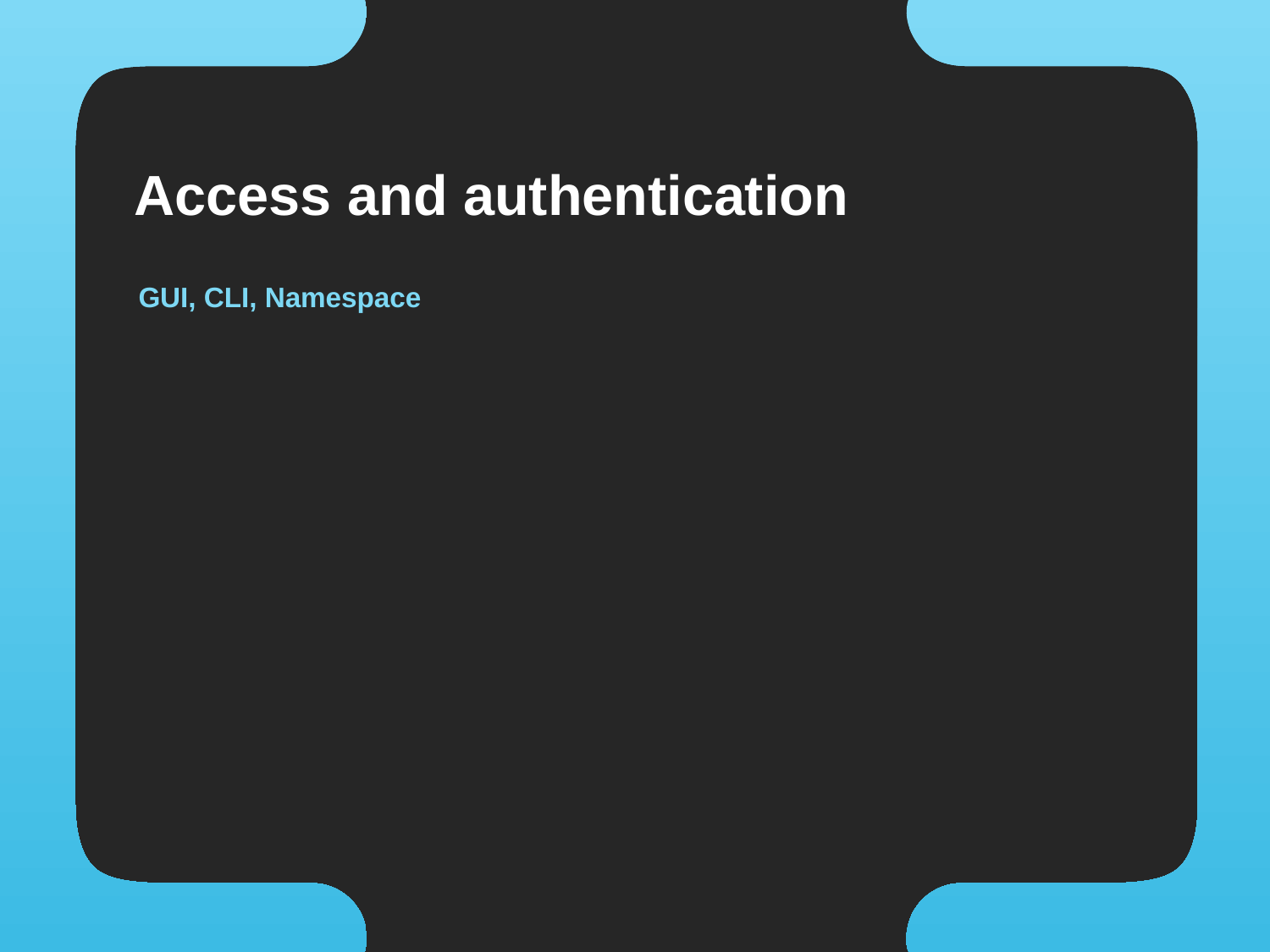

# Access and authentication
GUI, CLI, Namespace